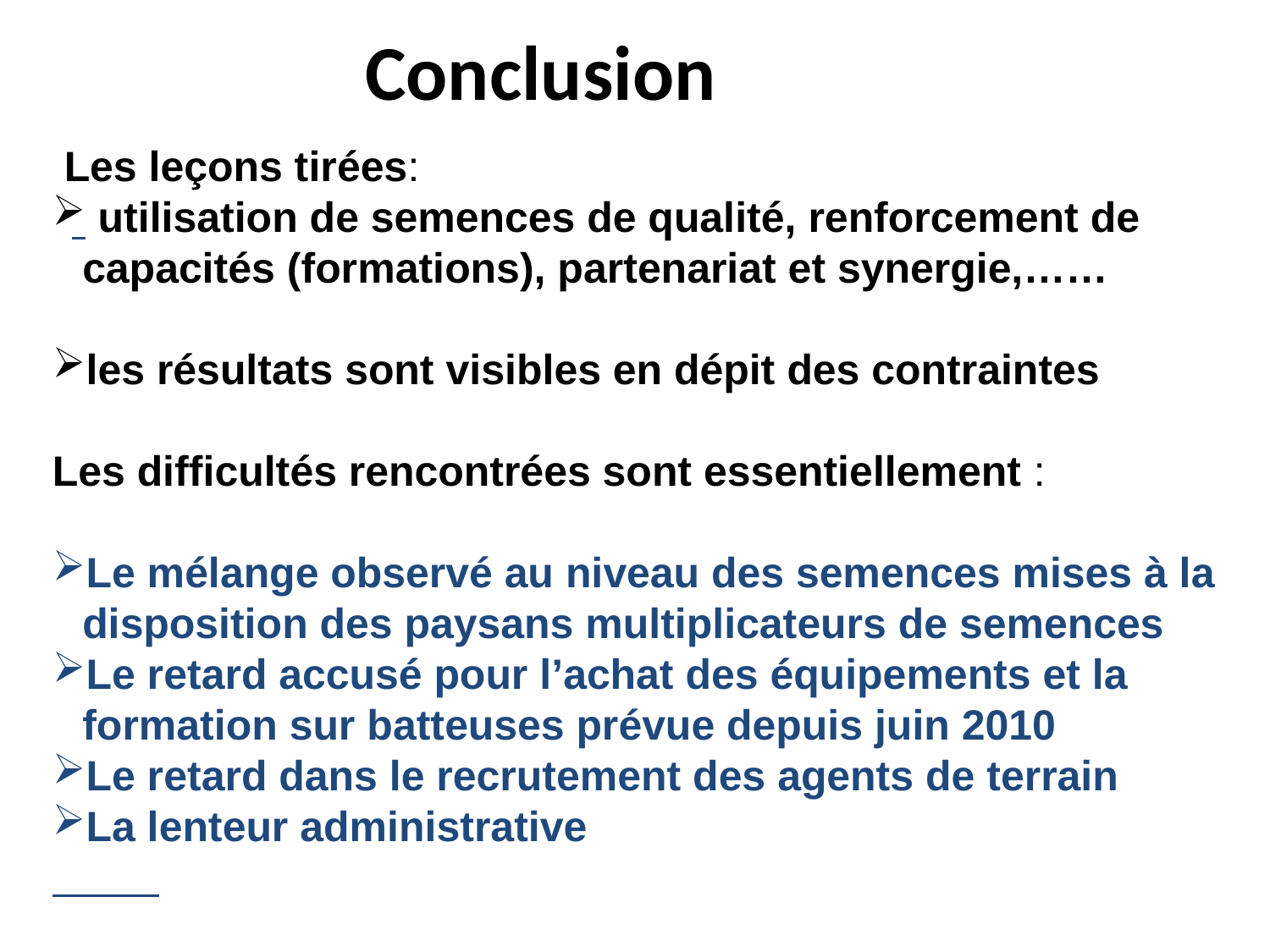

# Conclusion
 Les leçons tirées:
 utilisation de semences de qualité, renforcement de capacités (formations), partenariat et synergie,……

les résultats sont visibles en dépit des contraintes

Les difficultés rencontrées sont essentiellement :

Le mélange observé au niveau des semences mises à la disposition des paysans multiplicateurs de semences
Le retard accusé pour l’achat des équipements et la   formation sur batteuses prévue depuis juin 2010
Le retard dans le recrutement des agents de terrain
La lenteur administrative